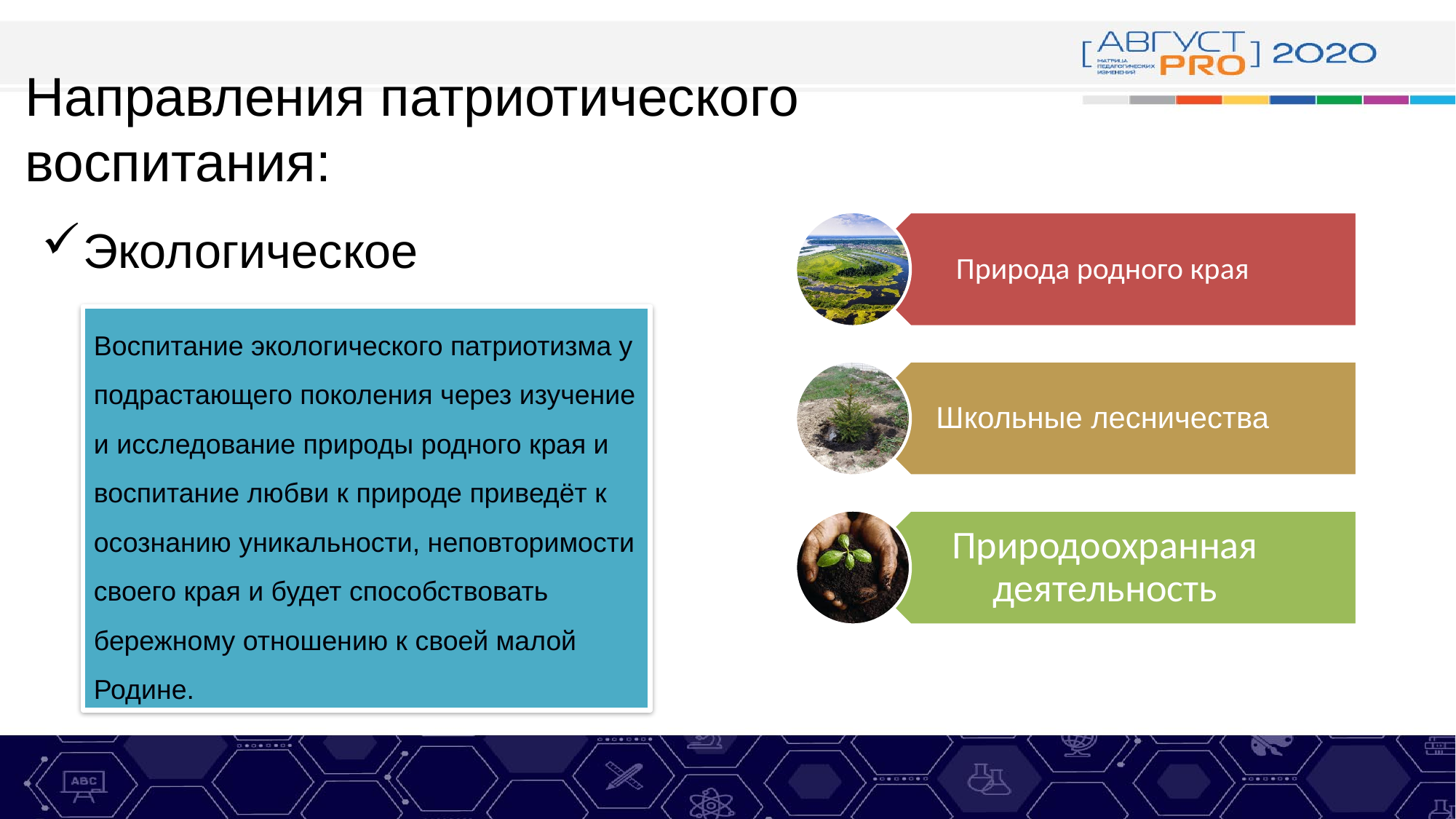

# Направления патриотического воспитания:
Природа родного края
Школьные лесничества
Природоохранная деятельность
Экологическое
Воспитание экологического патриотизма у подрастающего поколения через изучение и исследование природы родного края и воспитание любви к природе приведёт к осознанию уникальности, неповторимости своего края и будет способствовать бережному отношению к своей малой Родине.